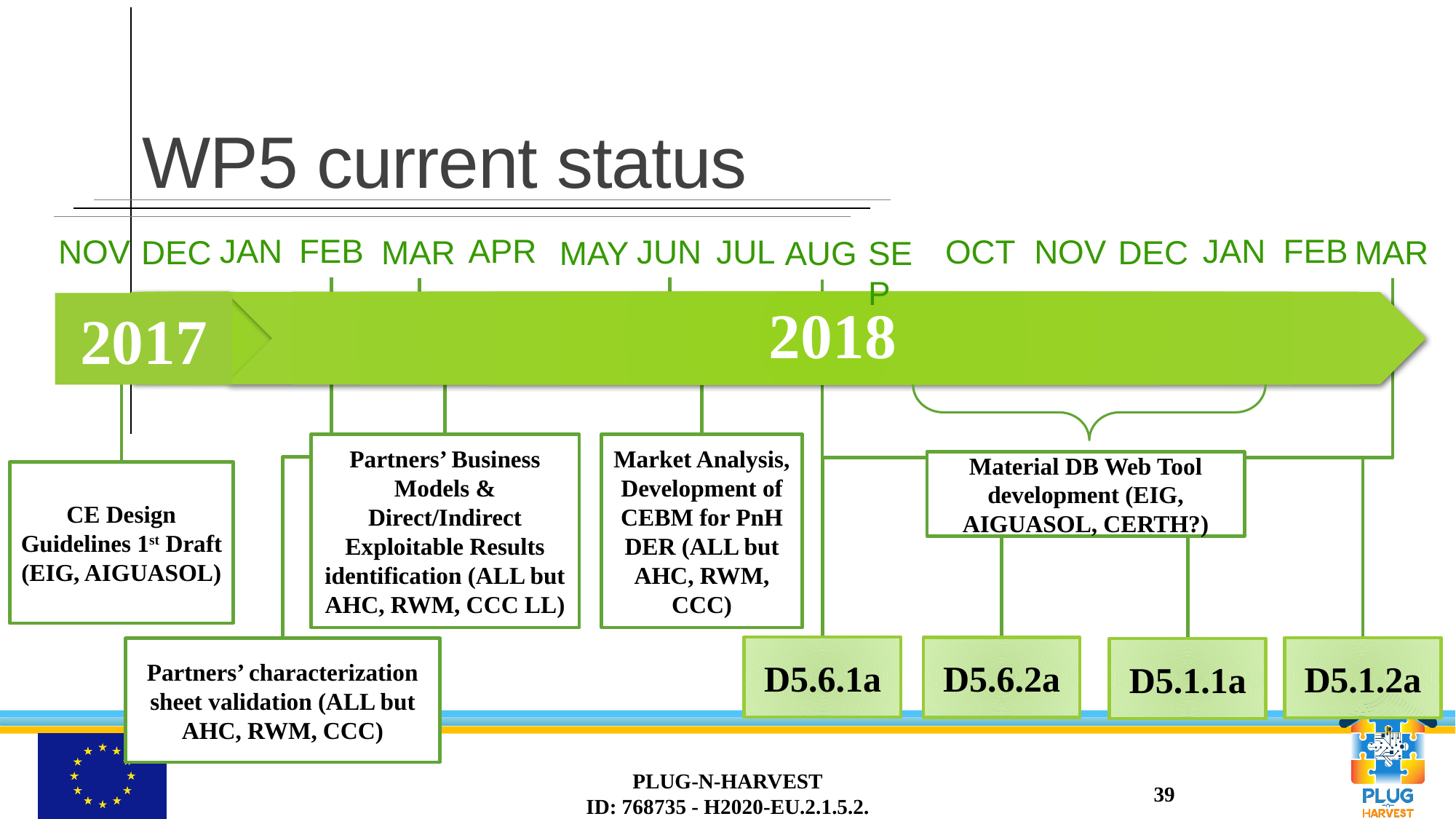

# WP5 current status
JAN
FEB
JAN
FEB
APR
JUN
JUL
NOV
NOV
OCT
MAR
MAR
DEC
DEC
SEP
MAY
AUG

2018
2017
Partners’ Business Models & Direct/Indirect Exploitable Results identification (ALL but AHC, RWM, CCC LL)
Market Analysis, Development of CEBM for PnH DER (ALL but AHC, RWM, CCC)
Material DB Web Tool development (EIG, AIGUASOL, CERTH?)
CE Design Guidelines 1st Draft (EIG, AIGUASOL)
D5.6.1a
D5.6.2a
D5.1.2a
Partners’ characterization sheet validation (ALL but AHC, RWM, CCC)
D5.1.1a
PLUG-N-HARVEST
ID: 768735 - H2020-EU.2.1.5.2.
39